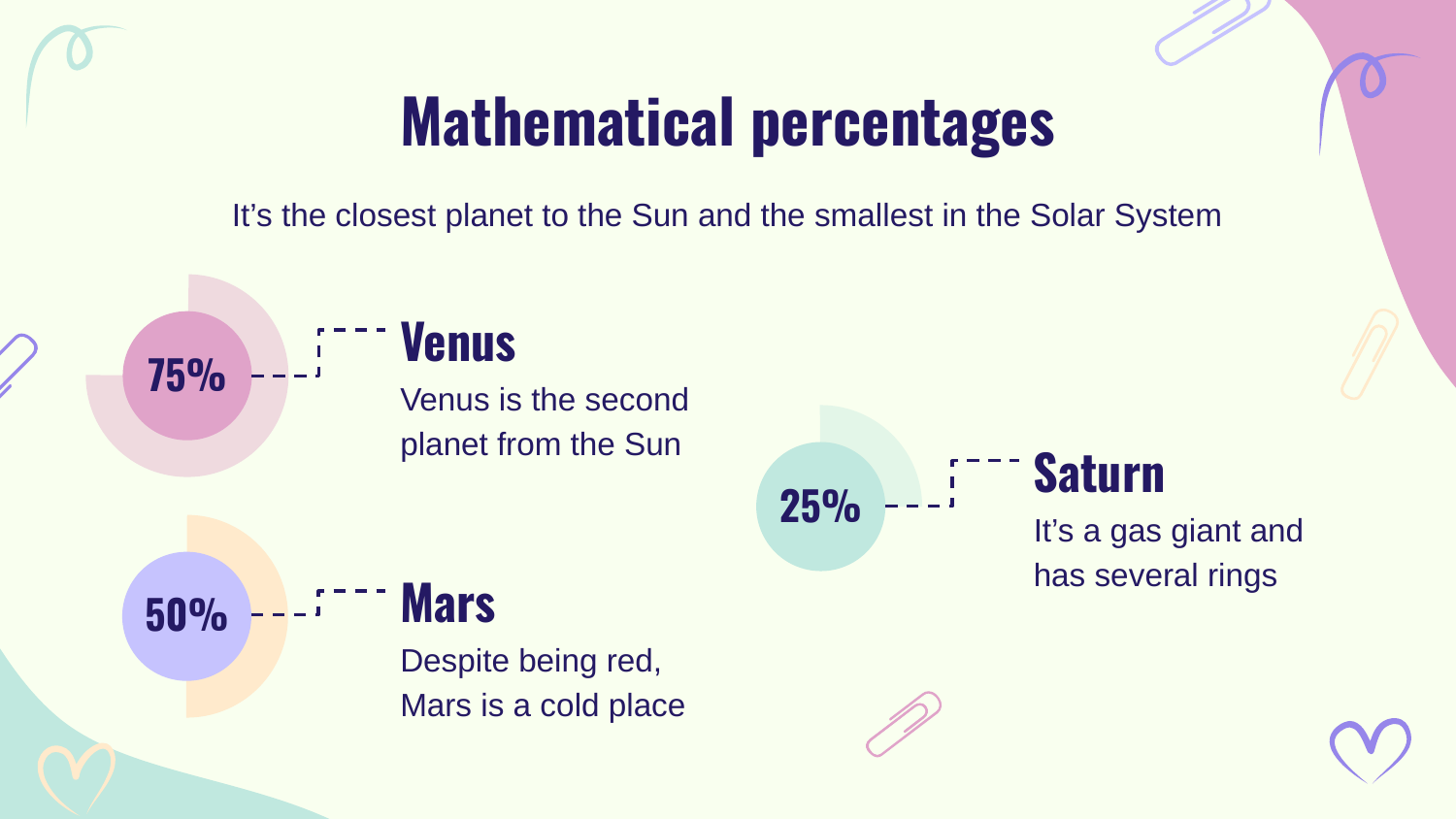

# Mathematical percentages
It’s the closest planet to the Sun and the smallest in the Solar System

Venus

75%
Venus is the second planet from the Sun

Saturn

25%
It’s a gas giant and has several rings

Mars

50%
Despite being red, Mars is a cold place